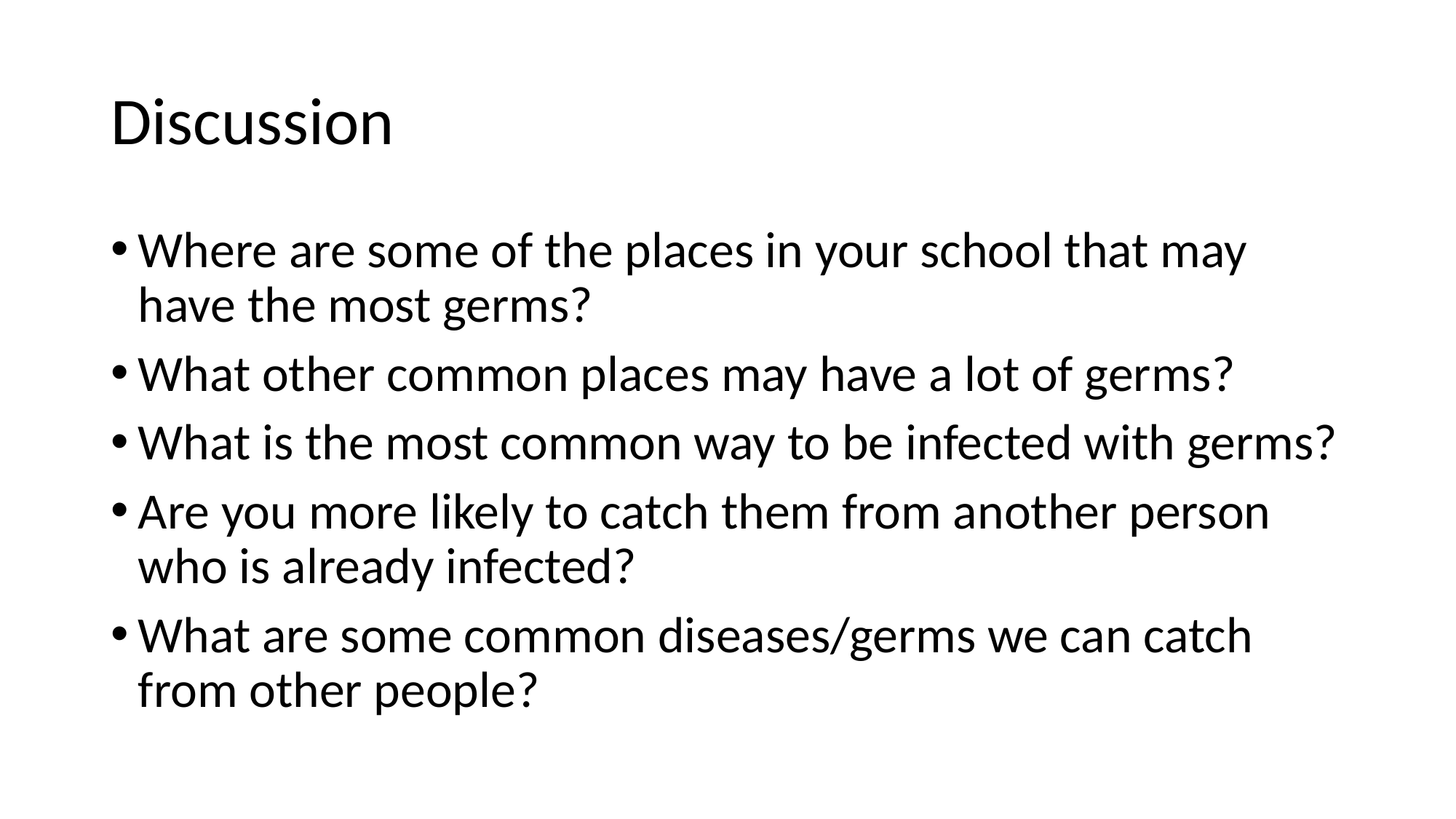

# Discussion
Where are some of the places in your school that may have the most germs?
What other common places may have a lot of germs?
What is the most common way to be infected with germs?
Are you more likely to catch them from another person who is already infected?
What are some common diseases/germs we can catch from other people?